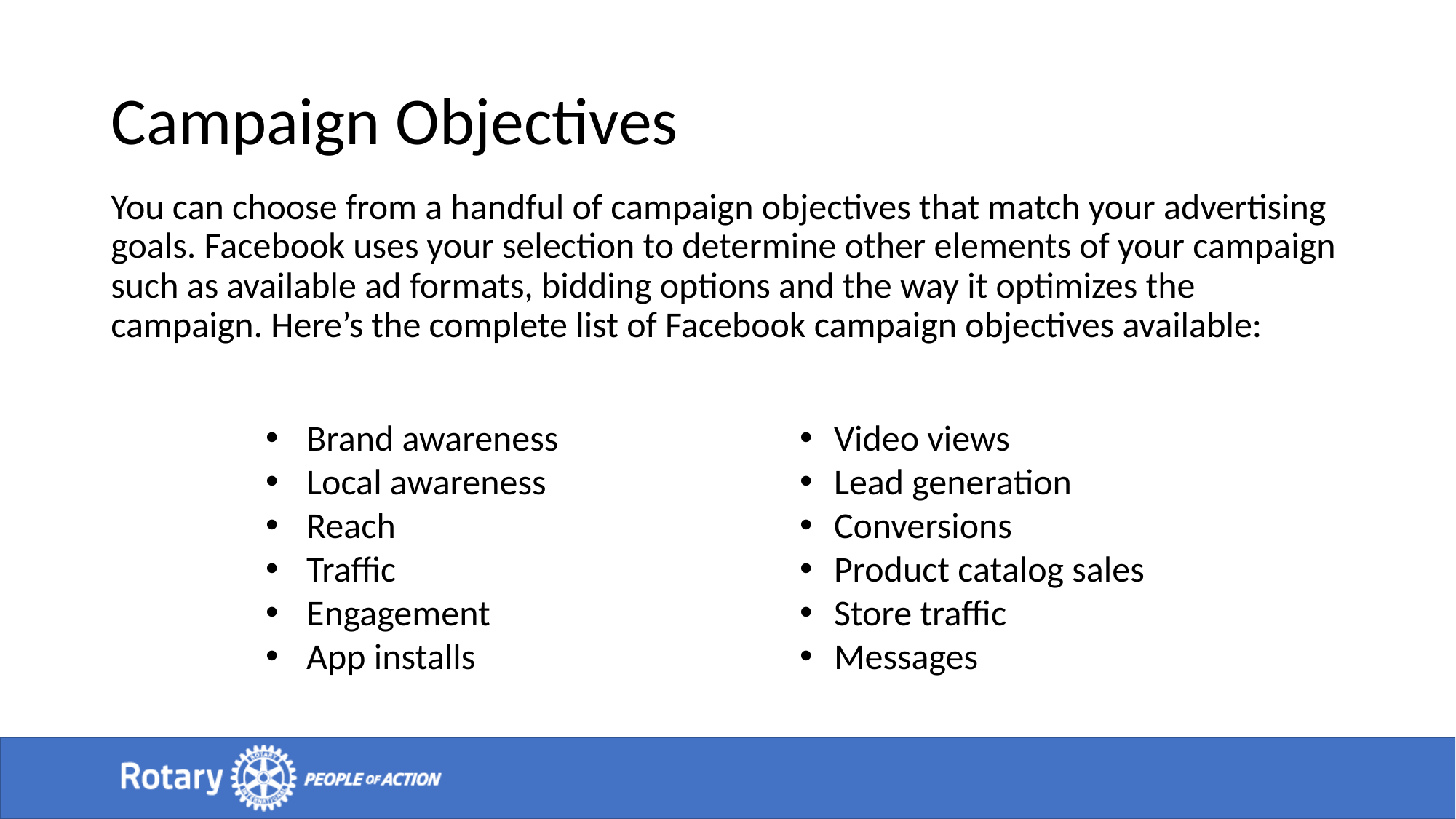

# Campaign Objectives
You can choose from a handful of campaign objectives that match your advertising goals. Facebook uses your selection to determine other elements of your campaign such as available ad formats, bidding options and the way it optimizes the campaign. Here’s the complete list of Facebook campaign objectives available:

Brand awareness
Local awareness
Reach
Traffic
Engagement
App installs

Video views
Lead generation
Conversions
Product catalog sales
Store traffic
Messages